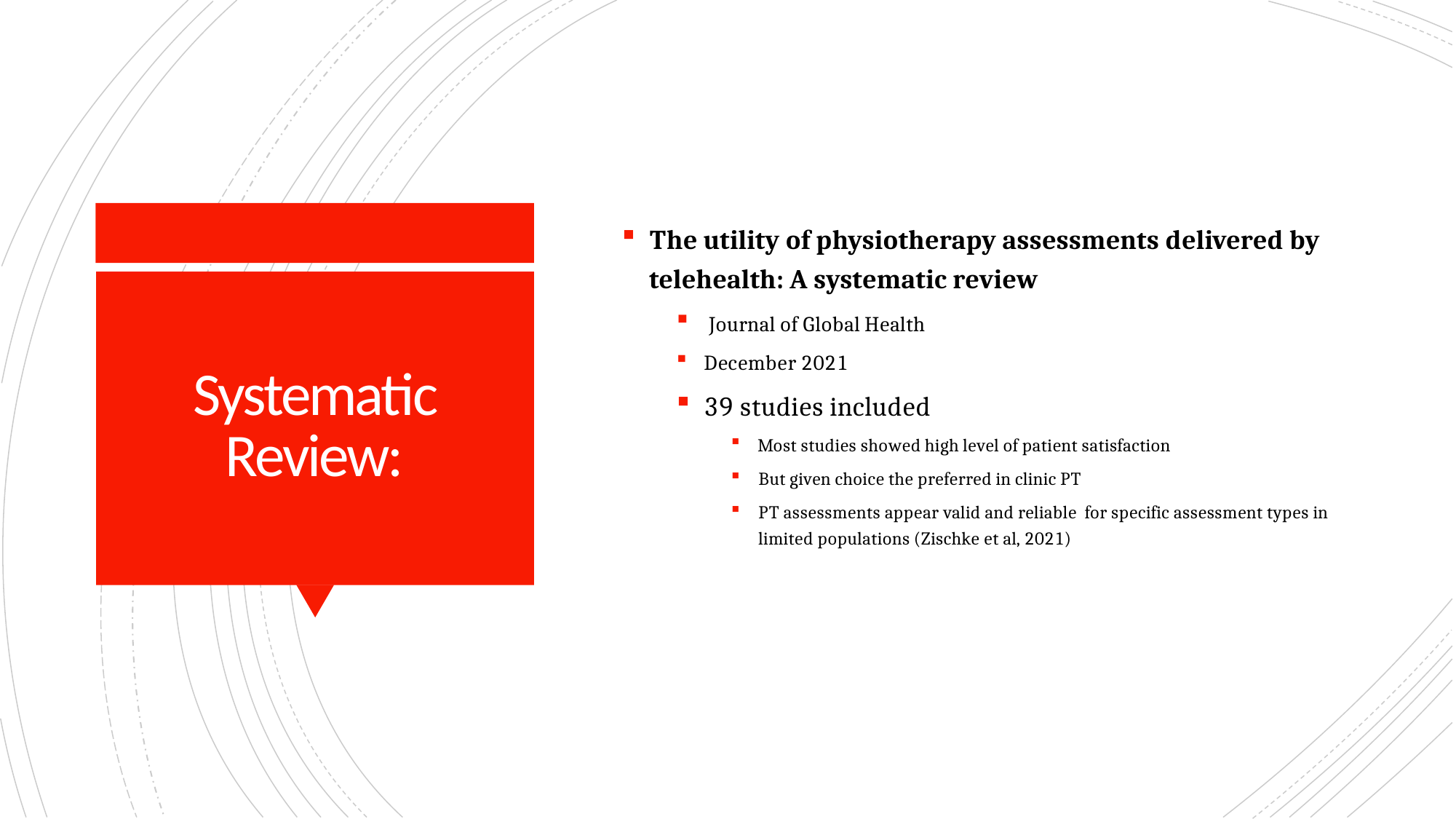

The utility of physiotherapy assessments delivered by telehealth: A systematic review
 Journal of Global Health
December 2021
39 studies included
Most studies showed high level of patient satisfaction
But given choice the preferred in clinic PT
PT assessments appear valid and reliable  for specific assessment types in limited populations (Zischke et al, 2021)

# Systematic Review: